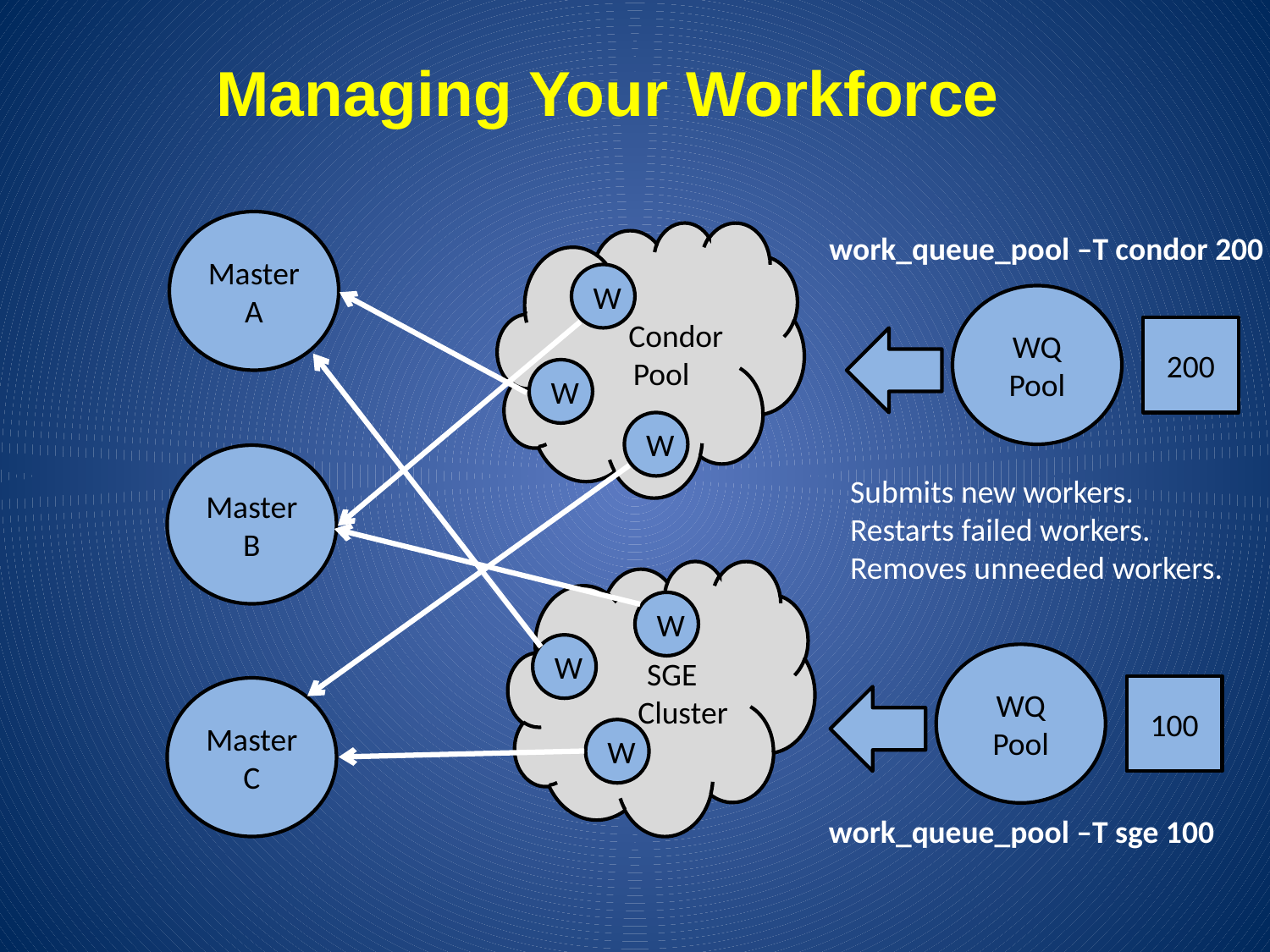

Managing Your Workforce
Master
A
          Condor
      Pool
work_queue_pool –T condor 200
WQ
Pool
200

W
W
W
W
W
W
Master
B
Submits new workers.
Restarts failed workers.
Removes unneeded workers.
      SGE
         Cluster
WQ
Pool
100

work_queue_pool –T sge 100
Master
C